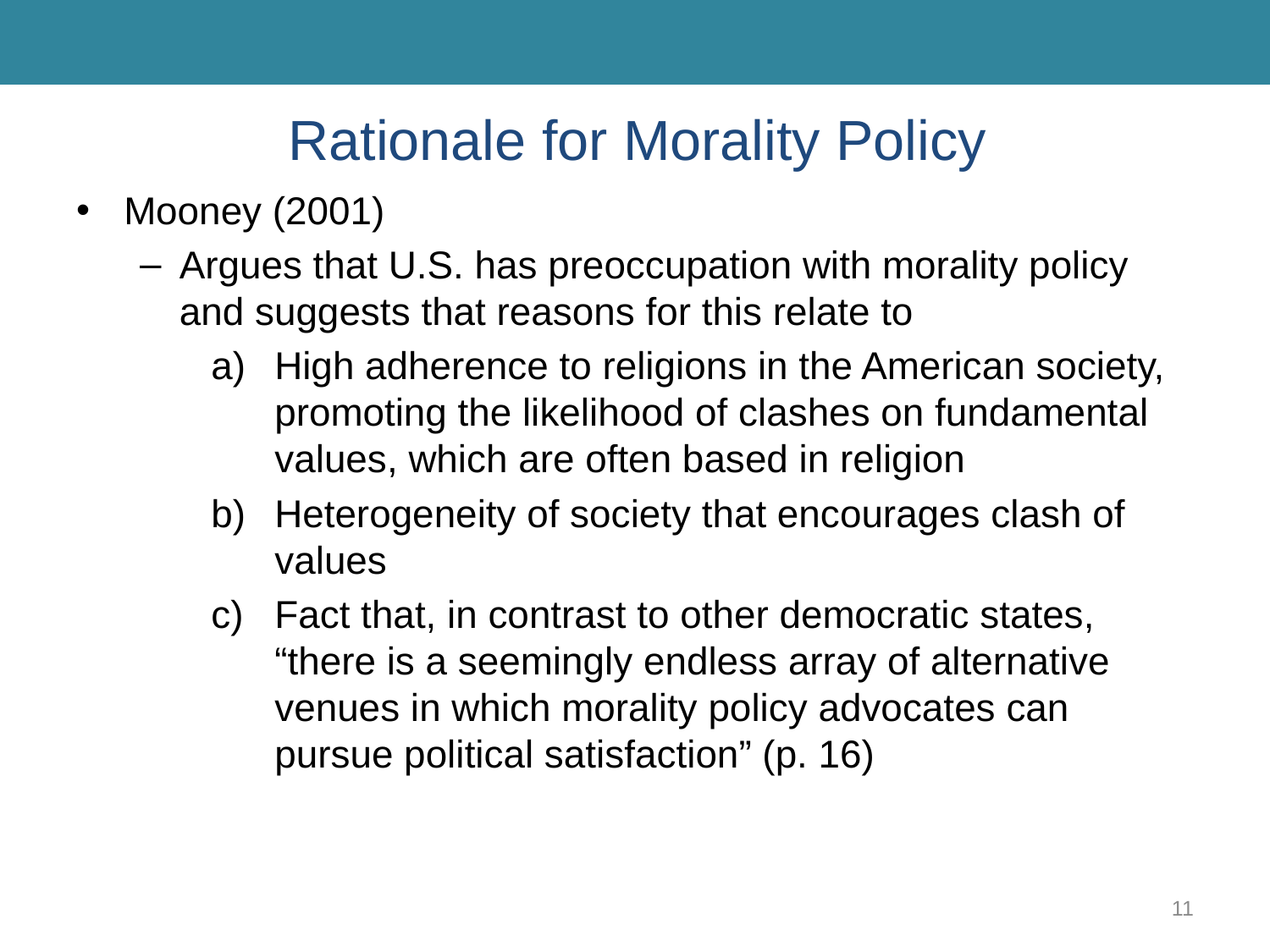

# Rationale for Morality Policy
Mooney (2001)
Argues that U.S. has preoccupation with morality policy and suggests that reasons for this relate to
High adherence to religions in the American society, promoting the likelihood of clashes on fundamental values, which are often based in religion
Heterogeneity of society that encourages clash of values
Fact that, in contrast to other democratic states, “there is a seemingly endless array of alternative venues in which morality policy advocates can pursue political satisfaction” (p. 16)
11